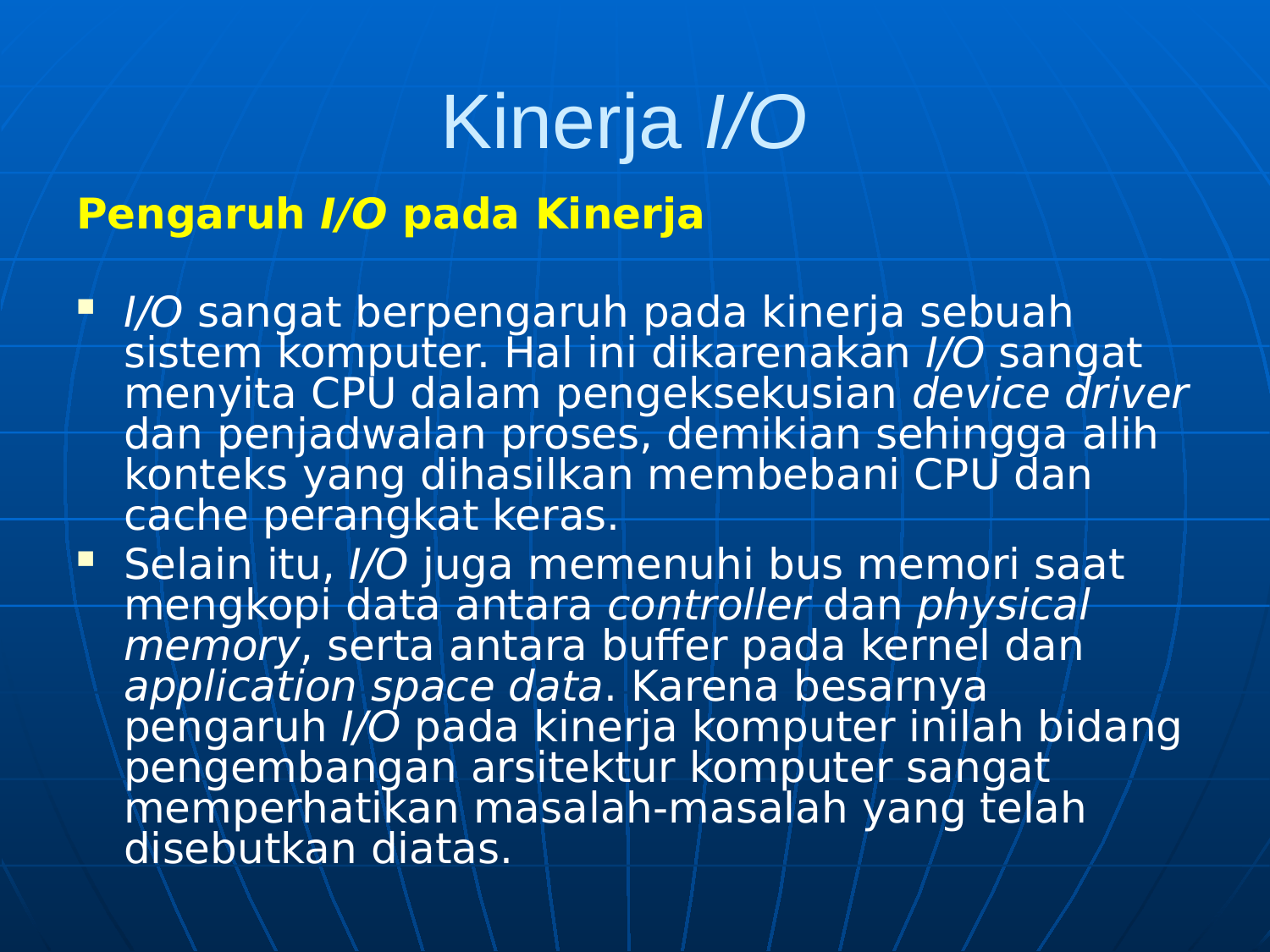

# Kinerja I/O
Pengaruh I/O pada Kinerja

I/O sangat berpengaruh pada kinerja sebuah sistem komputer. Hal ini dikarenakan I/O sangat menyita CPU dalam pengeksekusian device driver dan penjadwalan proses, demikian sehingga alih konteks yang dihasilkan membebani CPU dan cache perangkat keras.
Selain itu, I/O juga memenuhi bus memori saat mengkopi data antara controller dan physical memory, serta antara buffer pada kernel dan application space data. Karena besarnya pengaruh I/O pada kinerja komputer inilah bidang pengembangan arsitektur komputer sangat memperhatikan masalah-masalah yang telah disebutkan diatas.